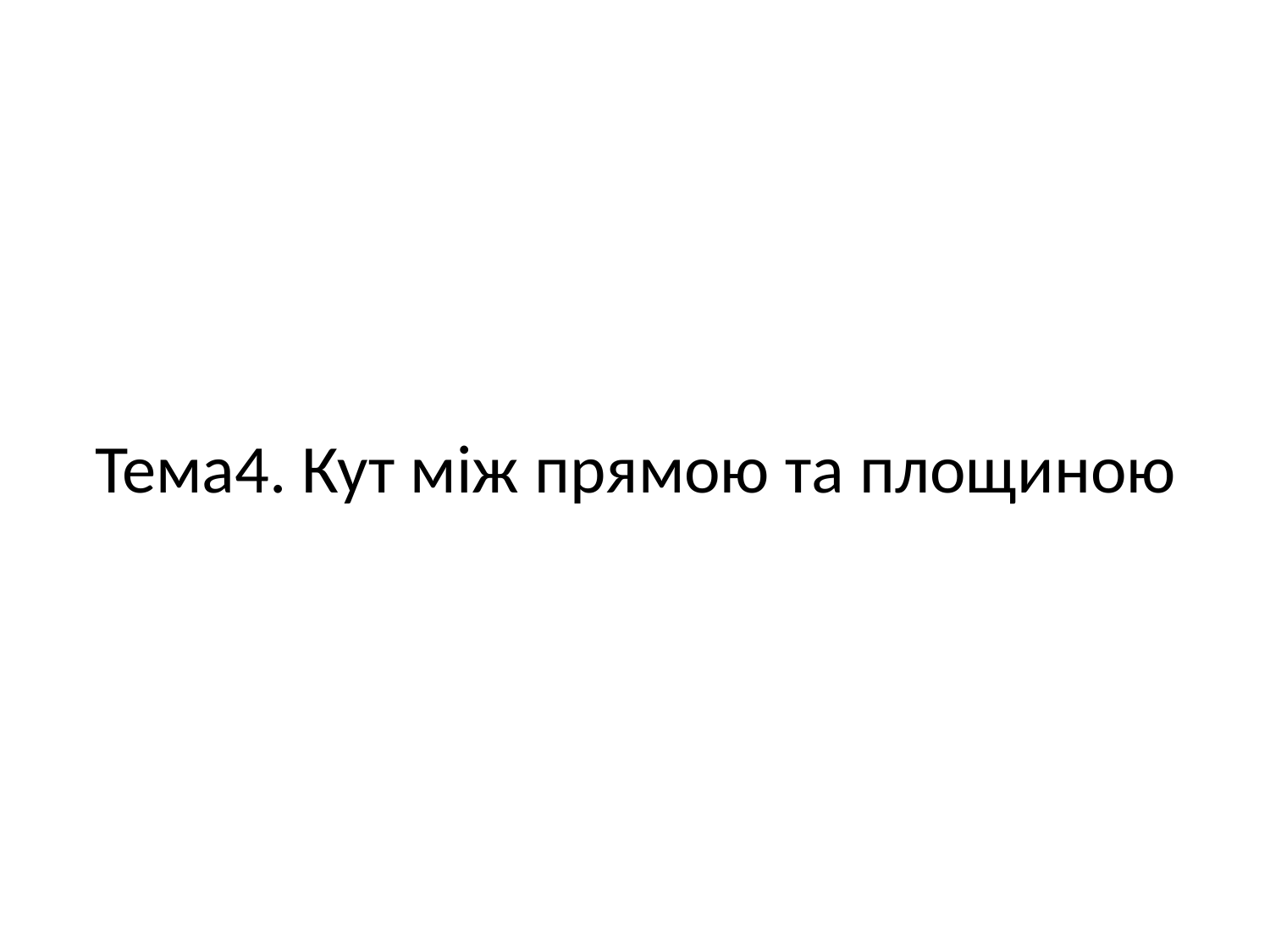

# Тема4. Кут між прямою та площиною